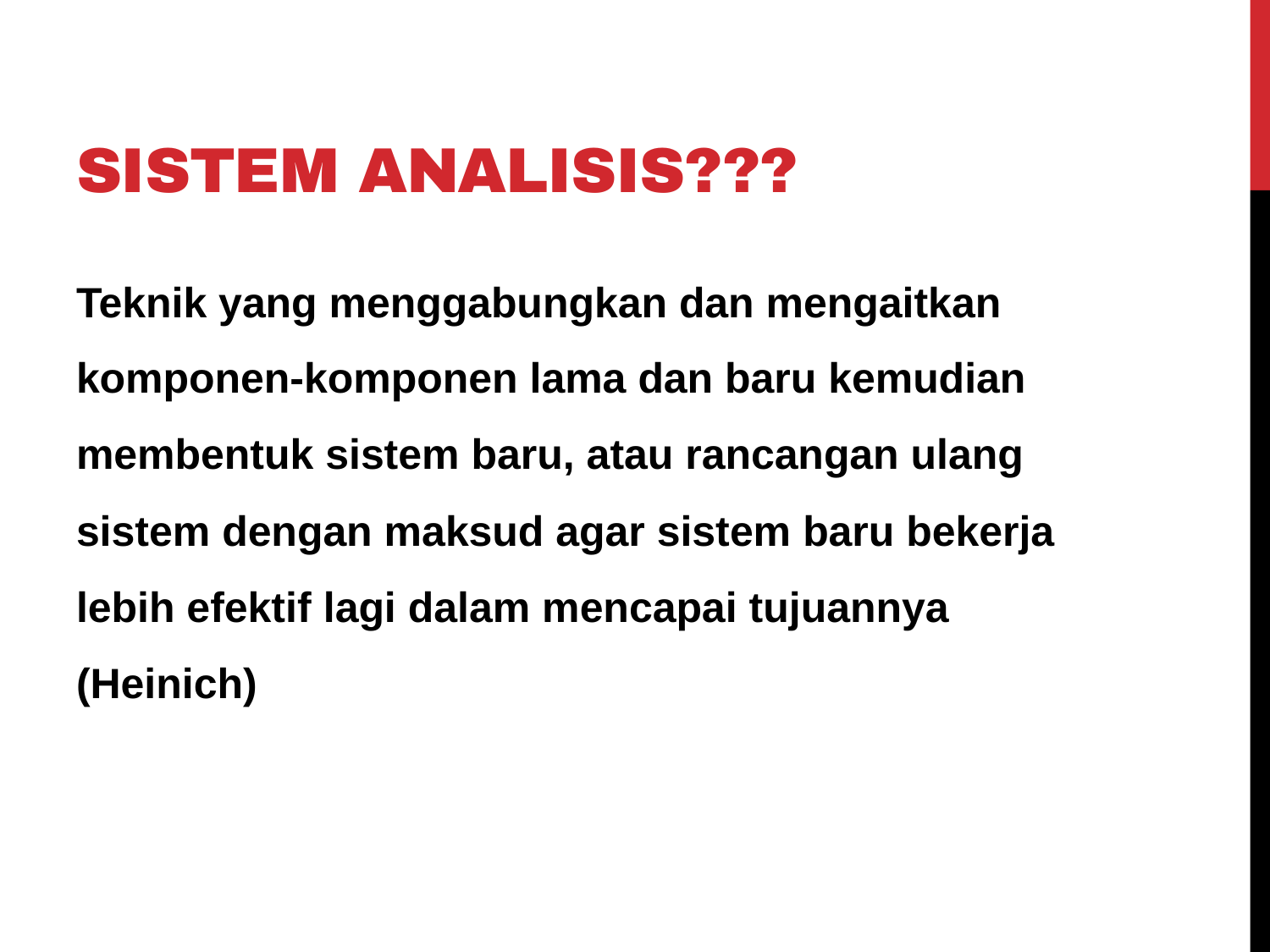

# Sistem Analisis???
Teknik yang menggabungkan dan mengaitkan komponen-komponen lama dan baru kemudian membentuk sistem baru, atau rancangan ulang sistem dengan maksud agar sistem baru bekerja lebih efektif lagi dalam mencapai tujuannya (Heinich)